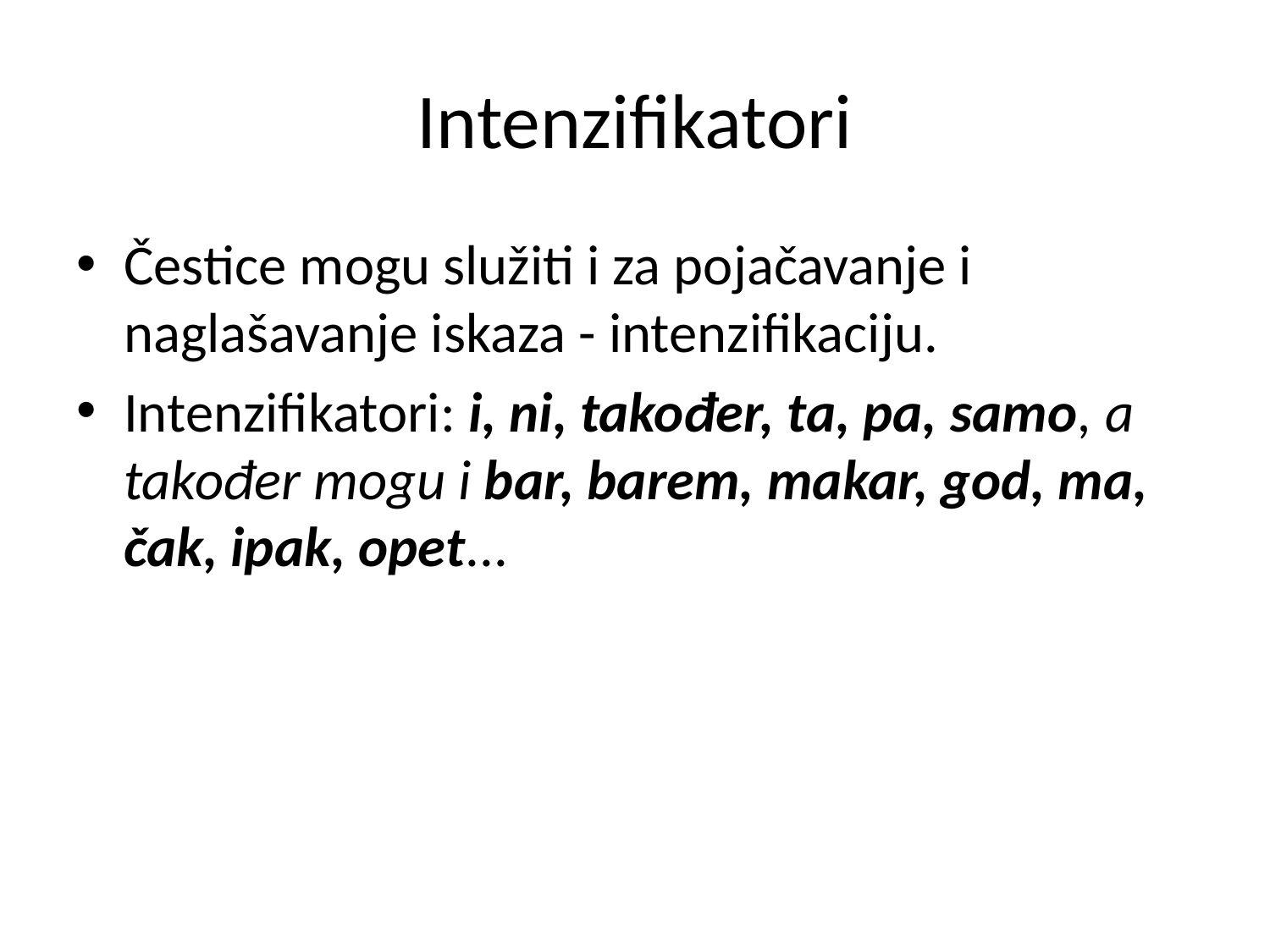

# Intenzifikatori
Čestice mogu služiti i za pojačavanje i naglašavanje iskaza - intenzifikaciju.
Intenzifikatori: i, ni, također, ta, pa, samo, a također mogu i bar, barem, makar, god, ma, čak, ipak, opet...